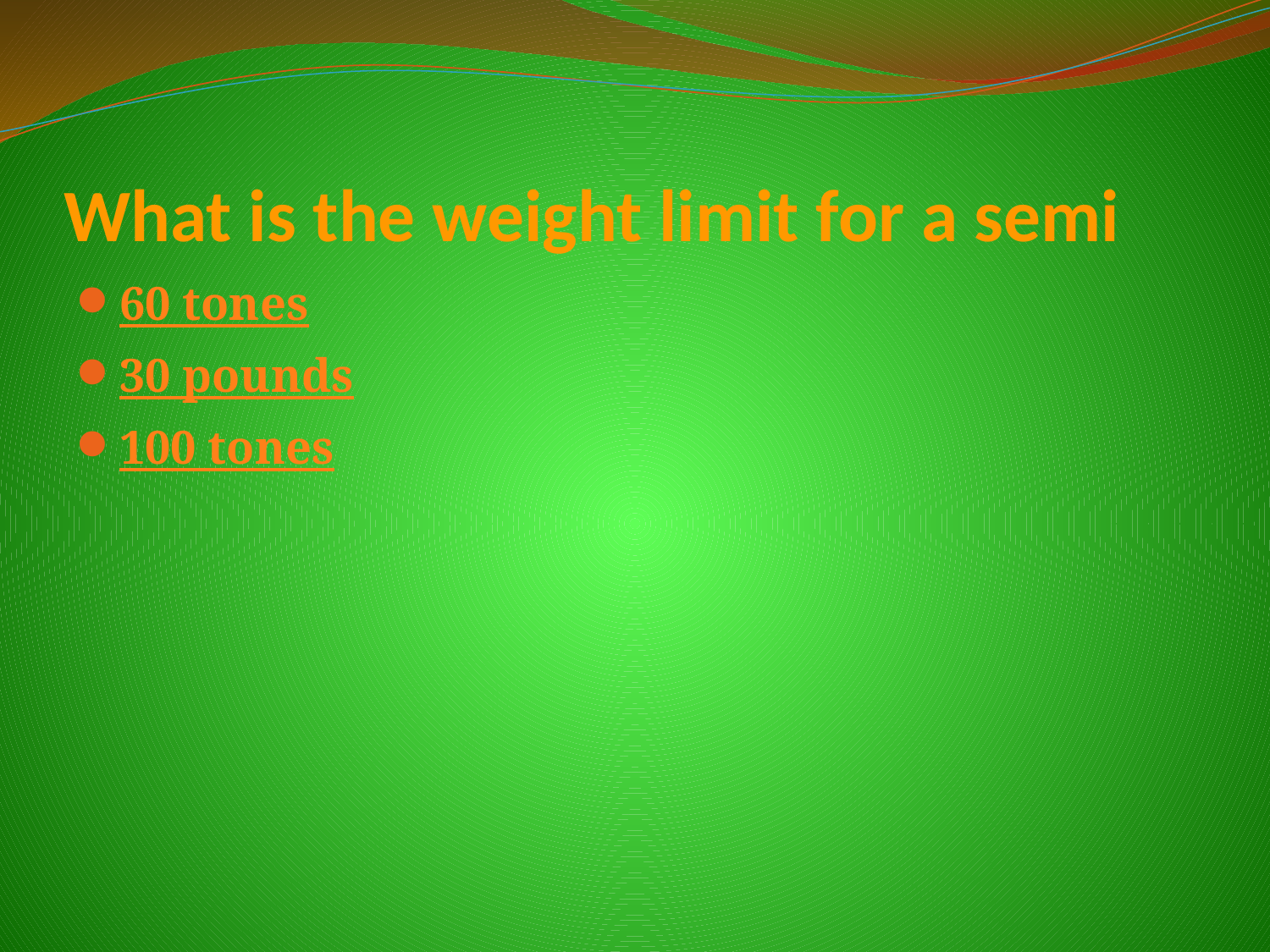

# What is the weight limit for a semi
60 tones
30 pounds
100 tones